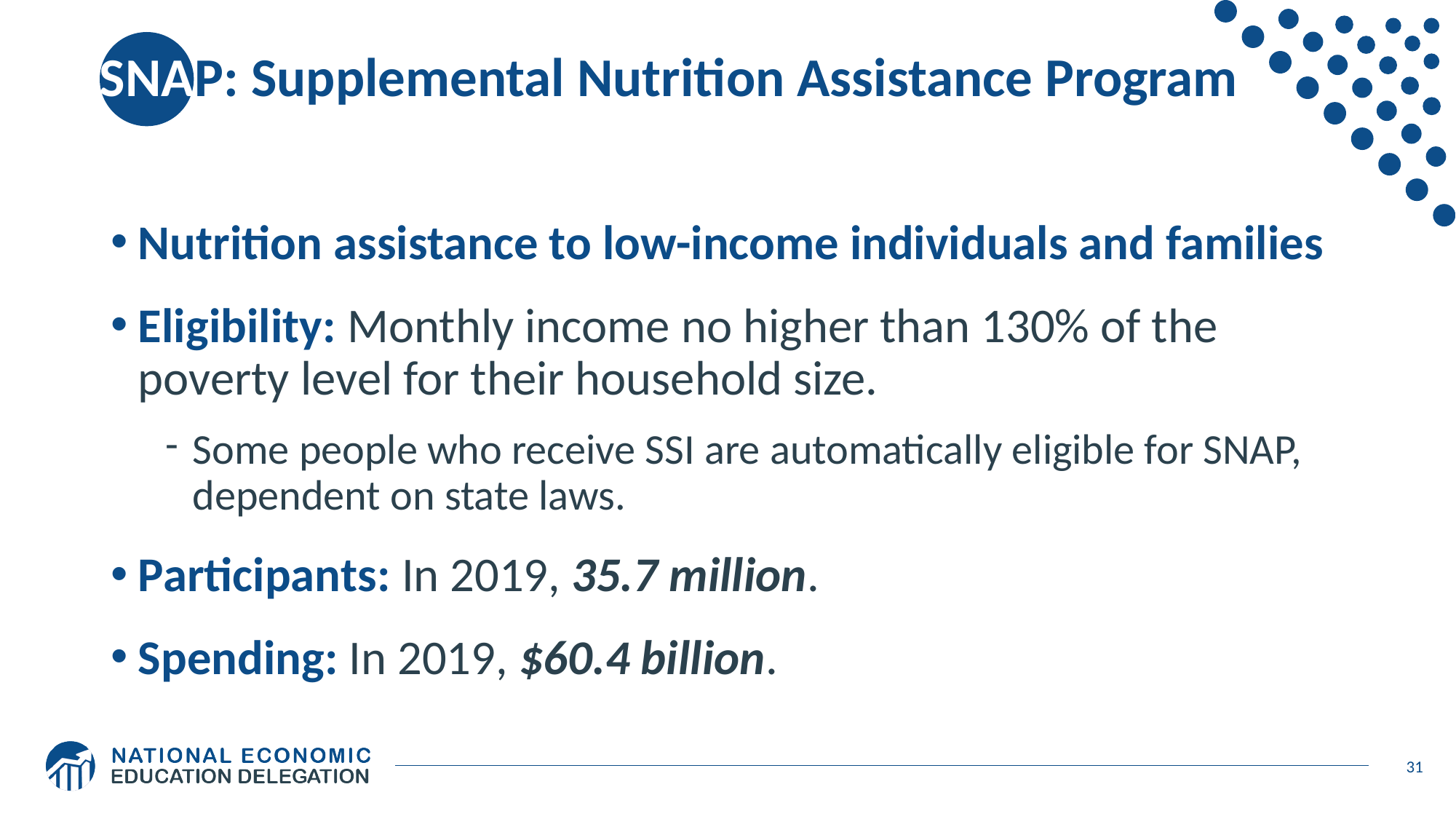

# SNAP: Supplemental Nutrition Assistance Program
Nutrition assistance to low-income individuals and families
Eligibility: Monthly income no higher than 130% of the poverty level for their household size.
Some people who receive SSI are automatically eligible for SNAP, dependent on state laws.
Participants: In 2019, 35.7 million.
Spending: In 2019, $60.4 billion.
31